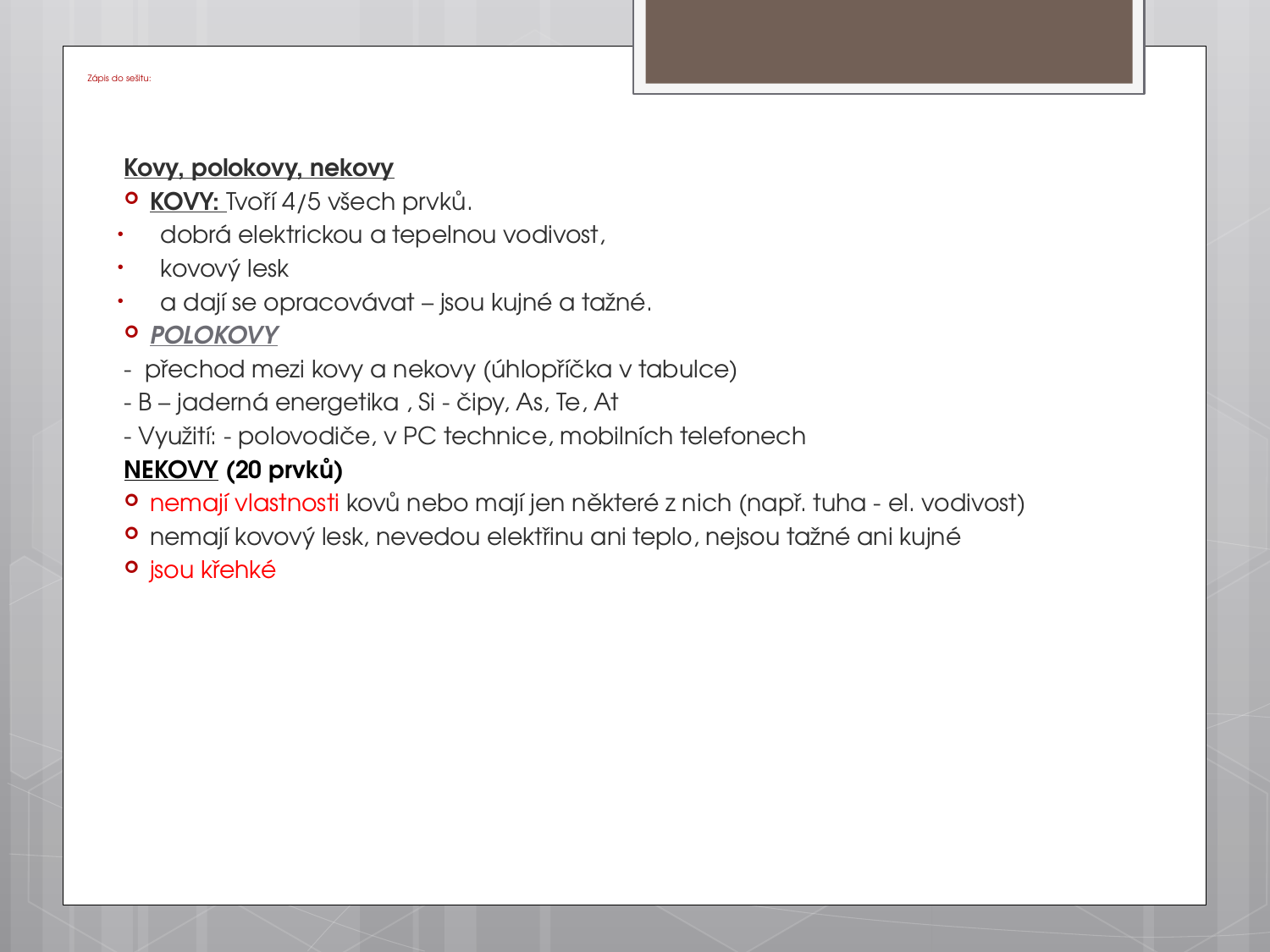

# Zápis do sešitu:
Kovy, polokovy, nekovy
KOVY: Tvoří 4/5 všech prvků.
dobrá elektrickou a tepelnou vodivost,
kovový lesk
a dají se opracovávat – jsou kujné a tažné.
POLOKOVY
-  přechod mezi kovy a nekovy (úhlopříčka v tabulce)
- B – jaderná energetika , Si - čipy, As, Te, At
- Využití: - polovodiče, v PC technice, mobilních telefonech
NEKOVY (20 prvků)
nemají vlastnosti kovů nebo mají jen některé z nich (např. tuha - el. vodivost)
nemají kovový lesk, nevedou elektřinu ani teplo, nejsou tažné ani kujné
jsou křehké